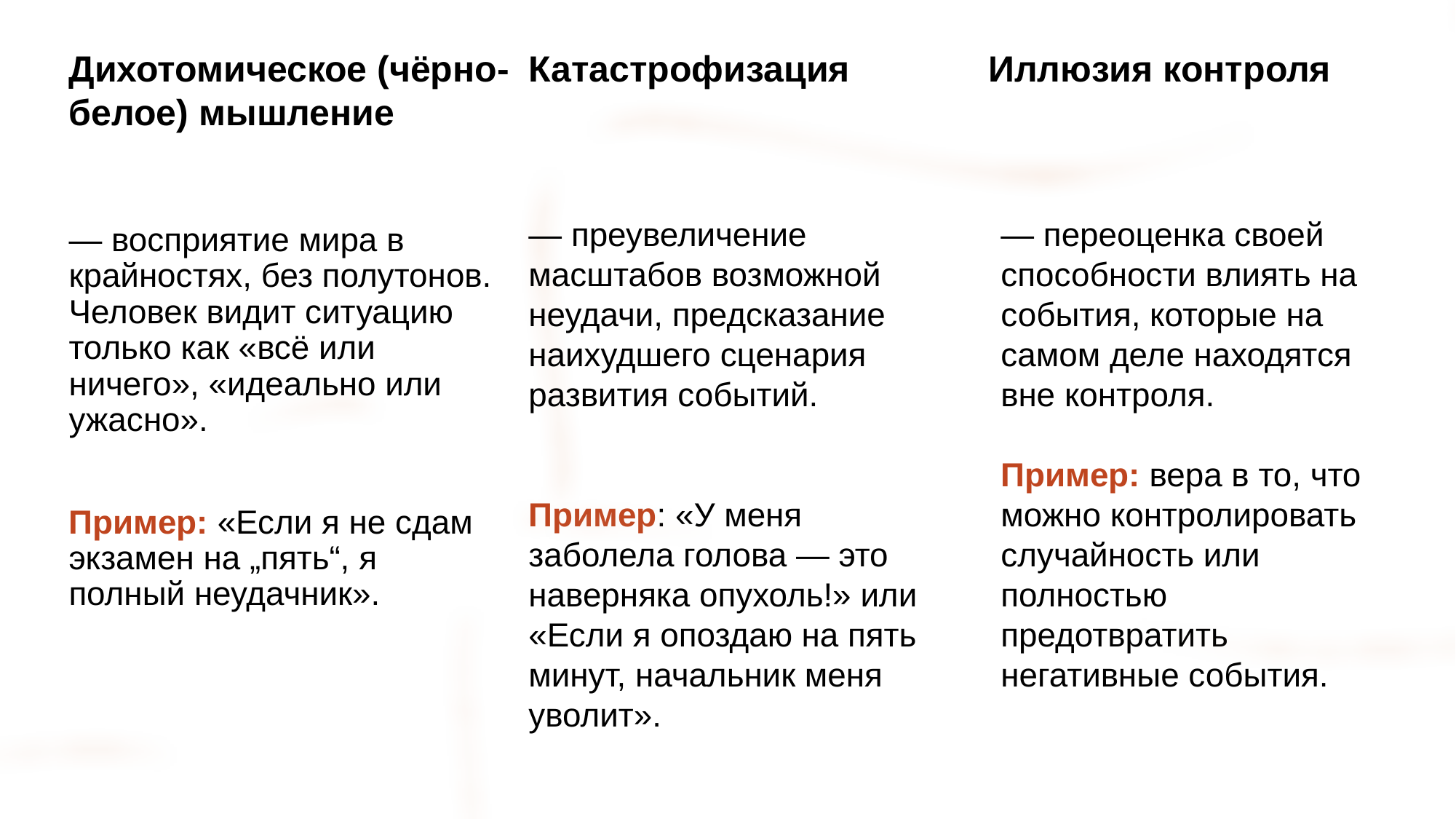

Иллюзия контроля
Дихотомическое (чёрно-белое) мышление
Катастрофизация
— преувеличение масштабов возможной неудачи, предсказание наихудшего сценария развития событий.

Пример: «У меня заболела голова — это наверняка опухоль!» или «Если я опоздаю на пять минут, начальник меня уволит».
— переоценка своей способности влиять на события, которые на самом деле находятся вне контроля.

Пример: вера в то, что можно контролировать случайность или полностью предотвратить негативные события.
— восприятие мира в крайностях, без полутонов. Человек видит ситуацию только как «всё или ничего», «идеально или ужасно».

Пример: «Если я не сдам экзамен на „пять“, я полный неудачник».